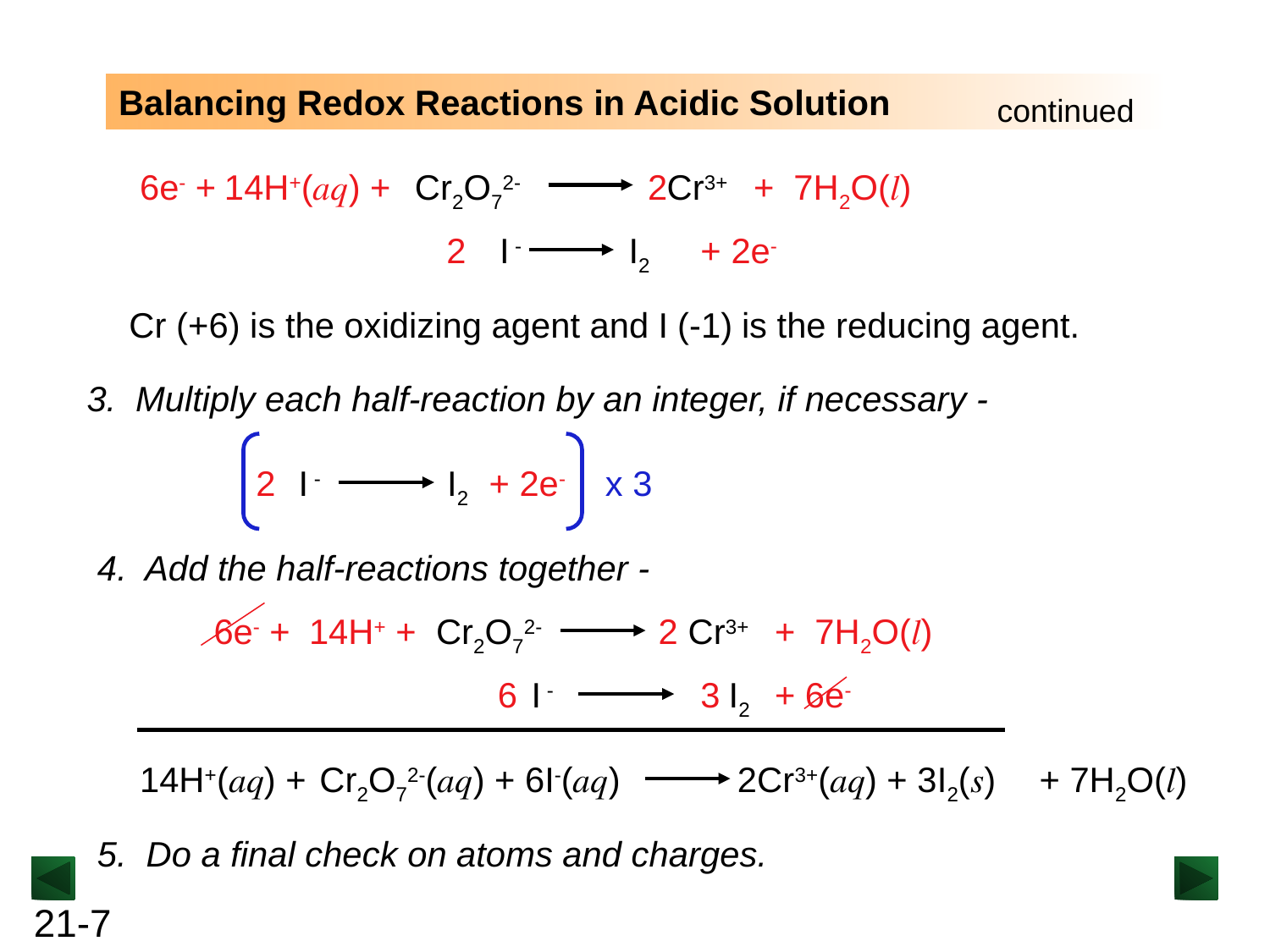

Balancing Redox Reactions in Acidic Solution
continued
6e- +
14H+(aq) +
Cr2O72-               Cr3+
+  7H2O(l)
2
2
I -           I2
+ 2e-
Cr (+6) is the oxidizing agent and I (-1) is the reducing agent.
3.  Multiply each half-reaction by an integer, if necessary -

x 3
2
I -             I2
+ 2e-
4.  Add the half-reactions together -
6e- +
14H+ +
Cr2O72-               Cr3+
+  7H2O(l)
2
  6
I -                  I2
+ 6e-
3
14H+(aq) +
Cr2O72-(aq) + 6I-(aq)            2Cr3+(aq) + 3I2(s)
+ 7H2O(l)
5.  Do a final check on atoms and charges.